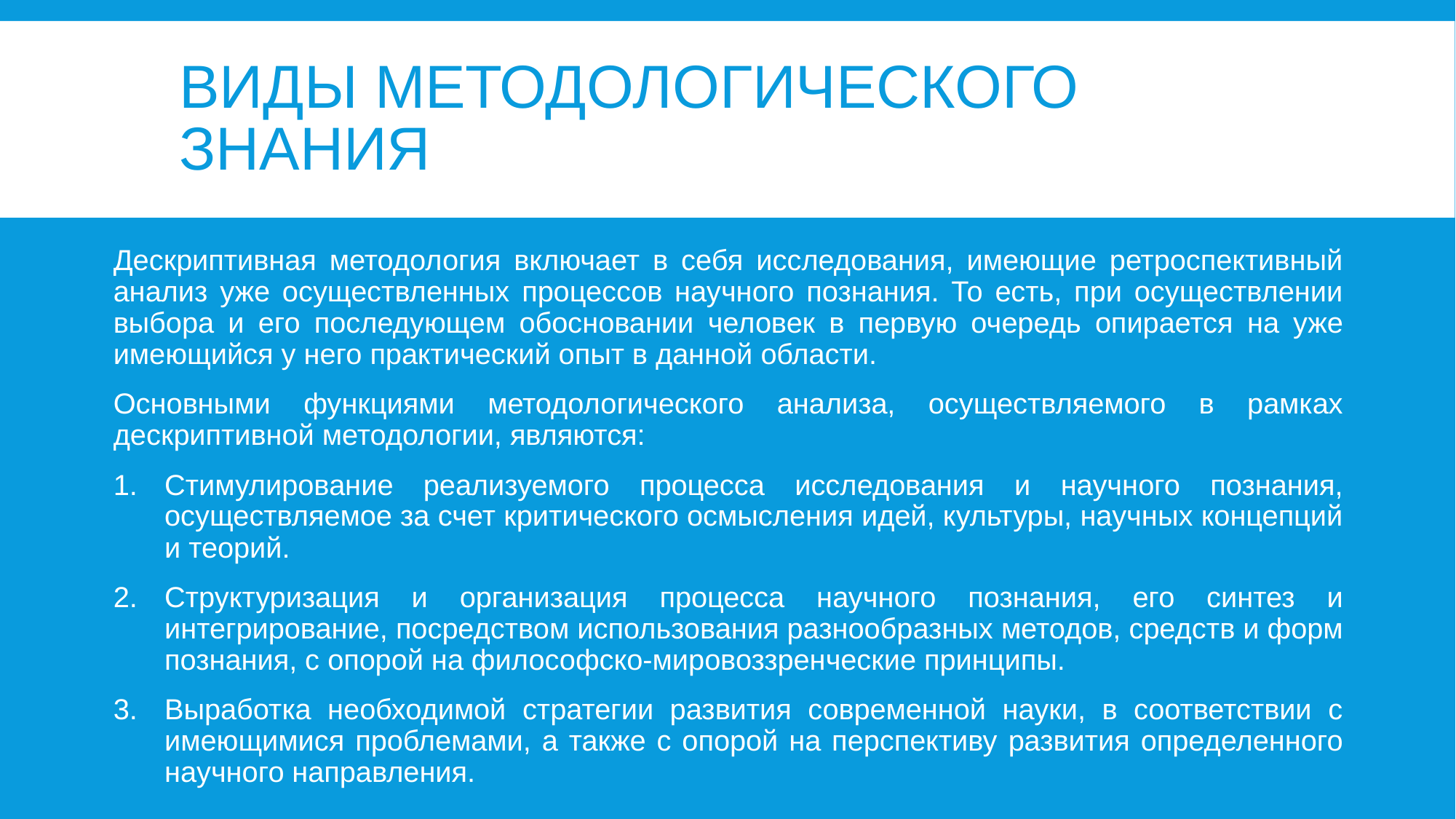

# виды методологического знания
Дескриптивная методология включает в себя исследования, имеющие ретроспективный анализ уже осуществленных процессов научного познания. То есть, при осуществлении выбора и его последующем обосновании человек в первую очередь опирается на уже имеющийся у него практический опыт в данной области.
Основными функциями методологического анализа, осуществляемого в рамках дескриптивной методологии, являются:
Стимулирование реализуемого процесса исследования и научного познания, осуществляемое за счет критического осмысления идей, культуры, научных концепций и теорий.
Структуризация и организация процесса научного познания, его синтез и интегрирование, посредством использования разнообразных методов, средств и форм познания, с опорой на философско-мировоззренческие принципы.
Выработка необходимой стратегии развития современной науки, в соответствии с имеющимися проблемами, а также с опорой на перспективу развития определенного научного направления.